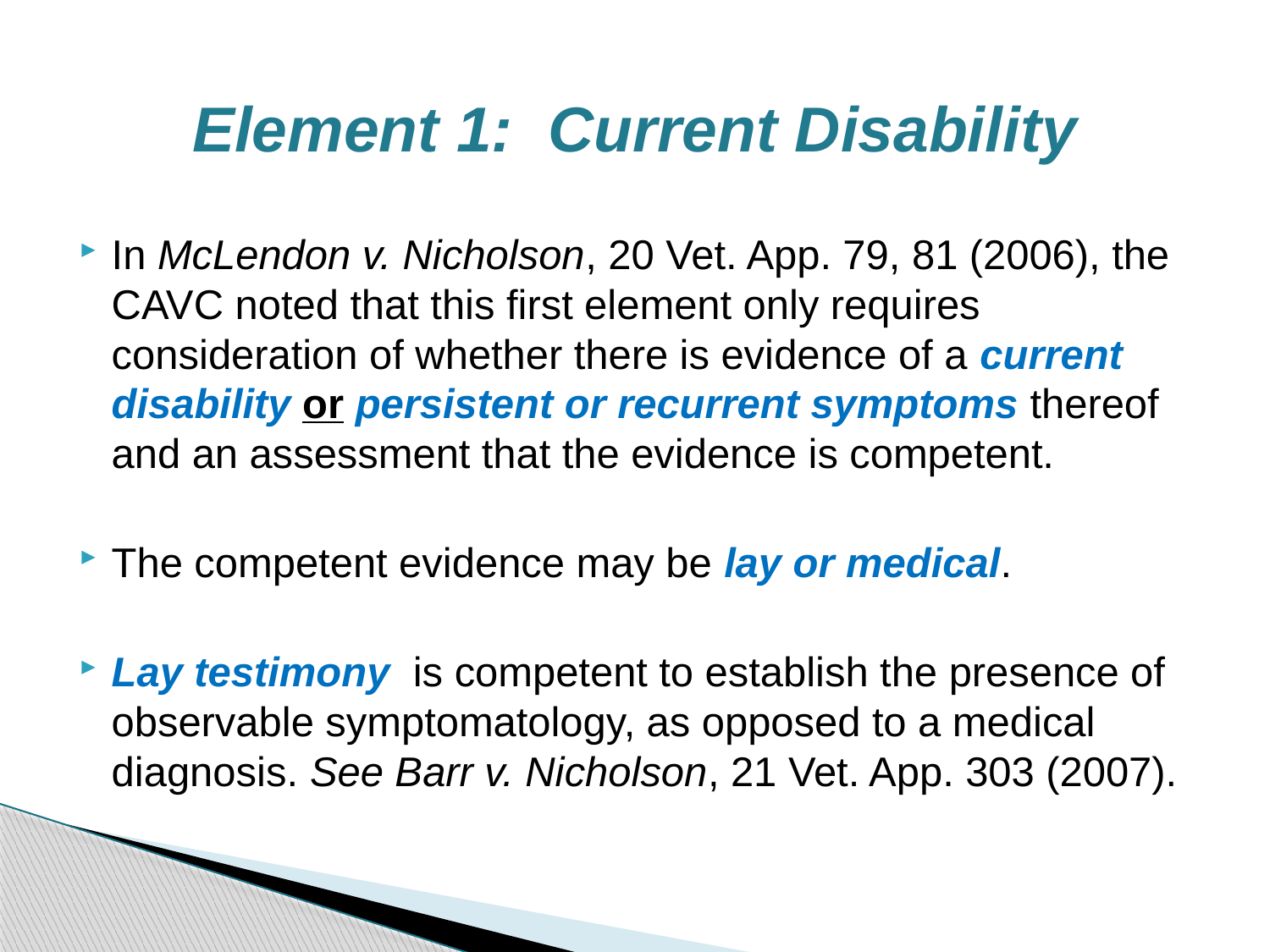

# Element 1:  Current Disability
In McLendon v. Nicholson, 20 Vet. App. 79, 81 (2006), the CAVC noted that this first element only requires consideration of whether there is evidence of a current disability or persistent or recurrent symptoms thereof and an assessment that the evidence is competent.

The competent evidence may be lay or medical.

Lay testimony  is competent to establish the presence of observable symptomatology, as opposed to a medical diagnosis. See Barr v. Nicholson, 21 Vet. App. 303 (2007).